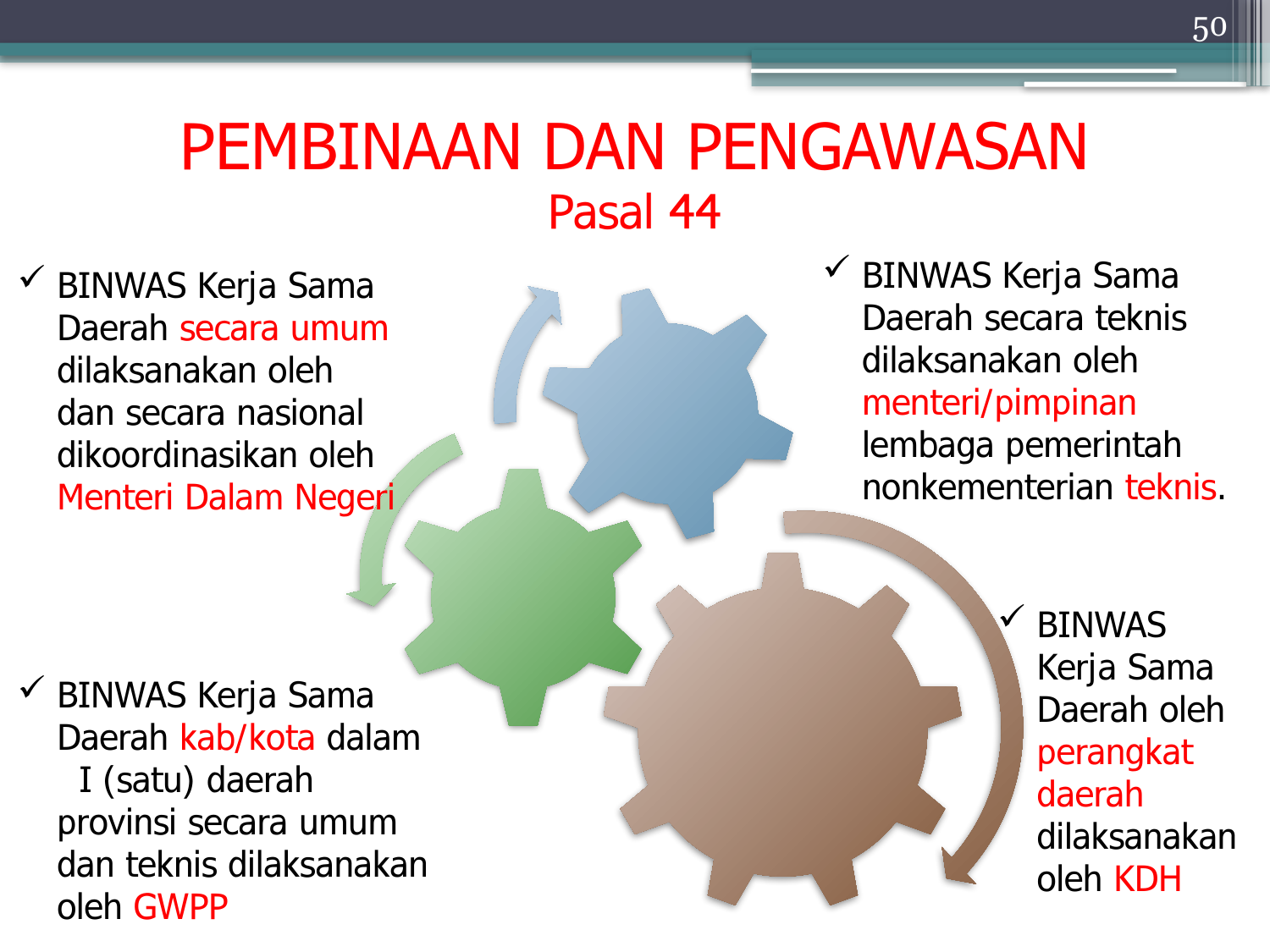

50
# PEMBINAAN DAN PENGAWASAN Pasal 44
BINWAS Kerja Sama Daerah secara teknis dilaksanakan oleh menteri/pimpinan      lembaga pemerintah nonkementerian teknis.

BINWAS Kerja Sama Daerah secara umum  dilaksanakan oleh dan secara nasional dikoordinasikan oleh Menteri Dalam Negeri
BINWAS Kerja Sama Daerah oleh perangkat daerah dilaksanakan oleh KDH
BINWAS Kerja Sama Daerah kab/kota dalam    I (satu) daerah provinsi secara umum dan teknis dilaksanakan oleh GWPP